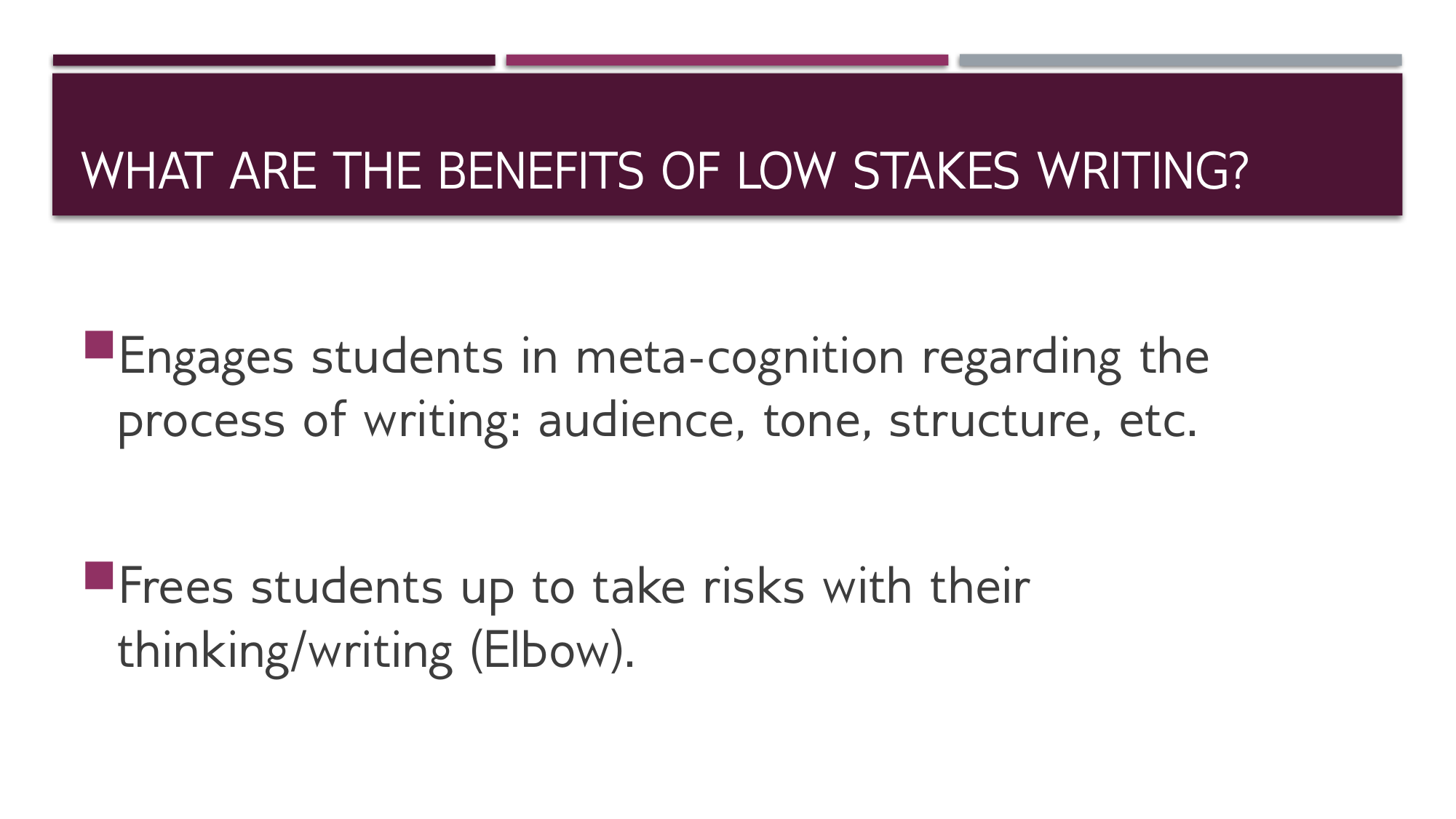

# What are the Benefits of Low Stakes Writing?
Engages students in meta-cognition regarding the process of writing: audience, tone, structure, etc.

Frees students up to take risks with their thinking/writing (Elbow).